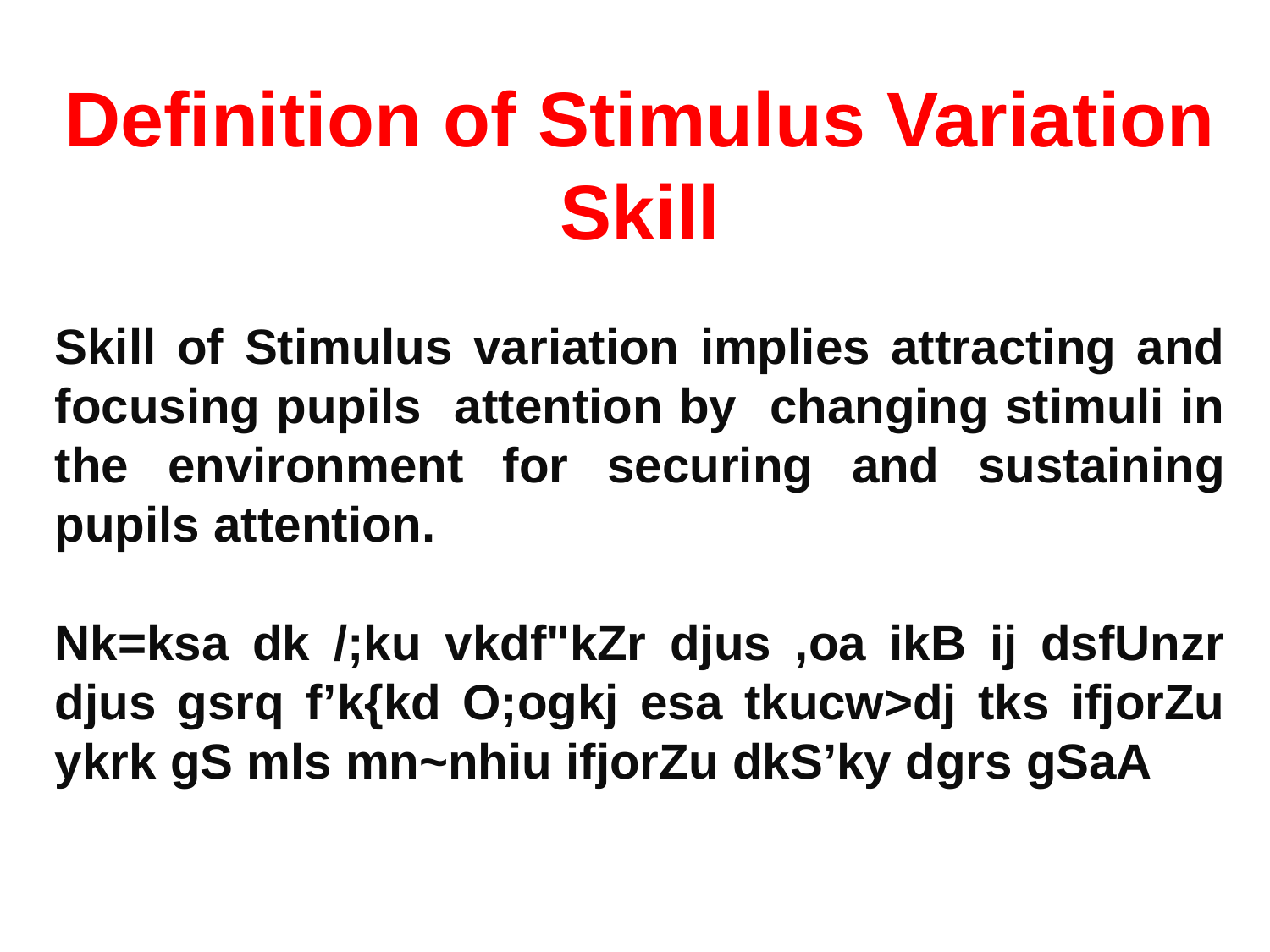

Definition of Stimulus Variation Skill

Skill of Stimulus variation implies attracting and focusing pupils  attention by  changing stimuli in the environment for securing and sustaining pupils attention.

Nk=ksa dk /;ku vkdf"kZr djus ,oa ikB ij dsfUnzr djus gsrq f’k{kd O;ogkj esa tkucw>dj tks ifjorZu ykrk gS mls mn~nhiu ifjorZu dkS’ky dgrs gSaA